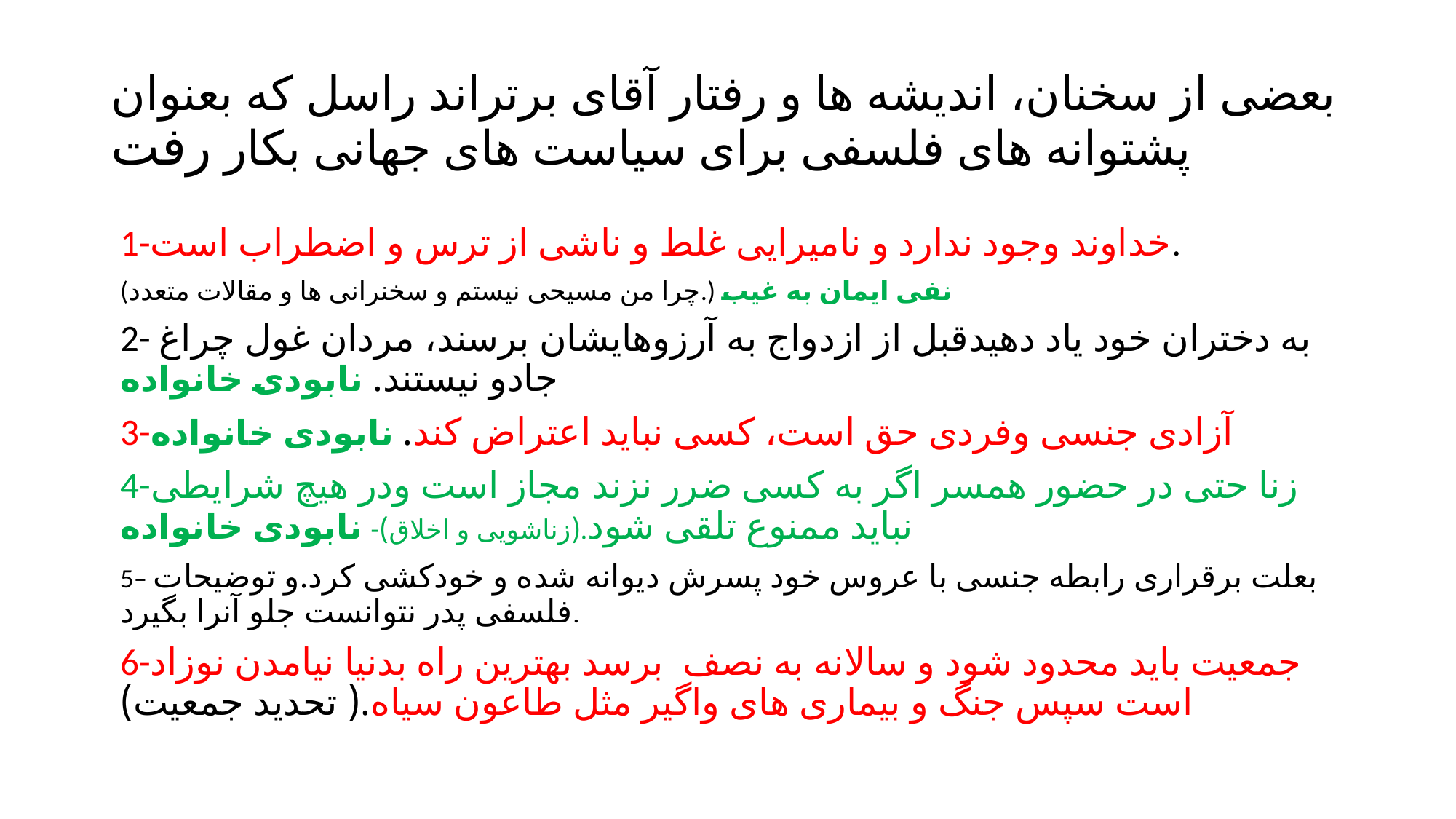

# بعضی از سخنان، اندیشه ها و رفتار آقای برتراند راسل که بعنوان پشتوانه های فلسفی برای سیاست های جهانی بکار رفت
1-خداوند وجود ندارد و نامیرایی غلط و ناشی از ترس و اضطراب است.
(چرا من مسیحی نیستم و سخنرانی ها و مقالات متعدد.) نفی ایمان به غیب
2- به دختران خود یاد دهیدقبل از ازدواج به آرزوهایشان برسند، مردان غول چراغ جادو نیستند. نابودی خانواده
3-آزادی جنسی وفردی حق است، کسی نباید اعتراض کند. نابودی خانواده
4-زنا حتی در حضور همسر اگر به کسی ضرر نزند مجاز است ودر هیچ شرایطی نباید ممنوع تلقی شود.(زناشویی و اخلاق)- نابودی خانواده
5– بعلت برقراری رابطه جنسی با عروس خود پسرش دیوانه شده و خودکشی کرد.و توضیحات فلسفی پدر نتوانست جلو آنرا بگیرد.
6-جمعیت باید محدود شود و سالانه به نصف  برسد بهترین راه بدنیا نیامدن نوزاد است سپس جنگ و بیماری های واگیر مثل طاعون سیاه.( تحدید جمعیت)